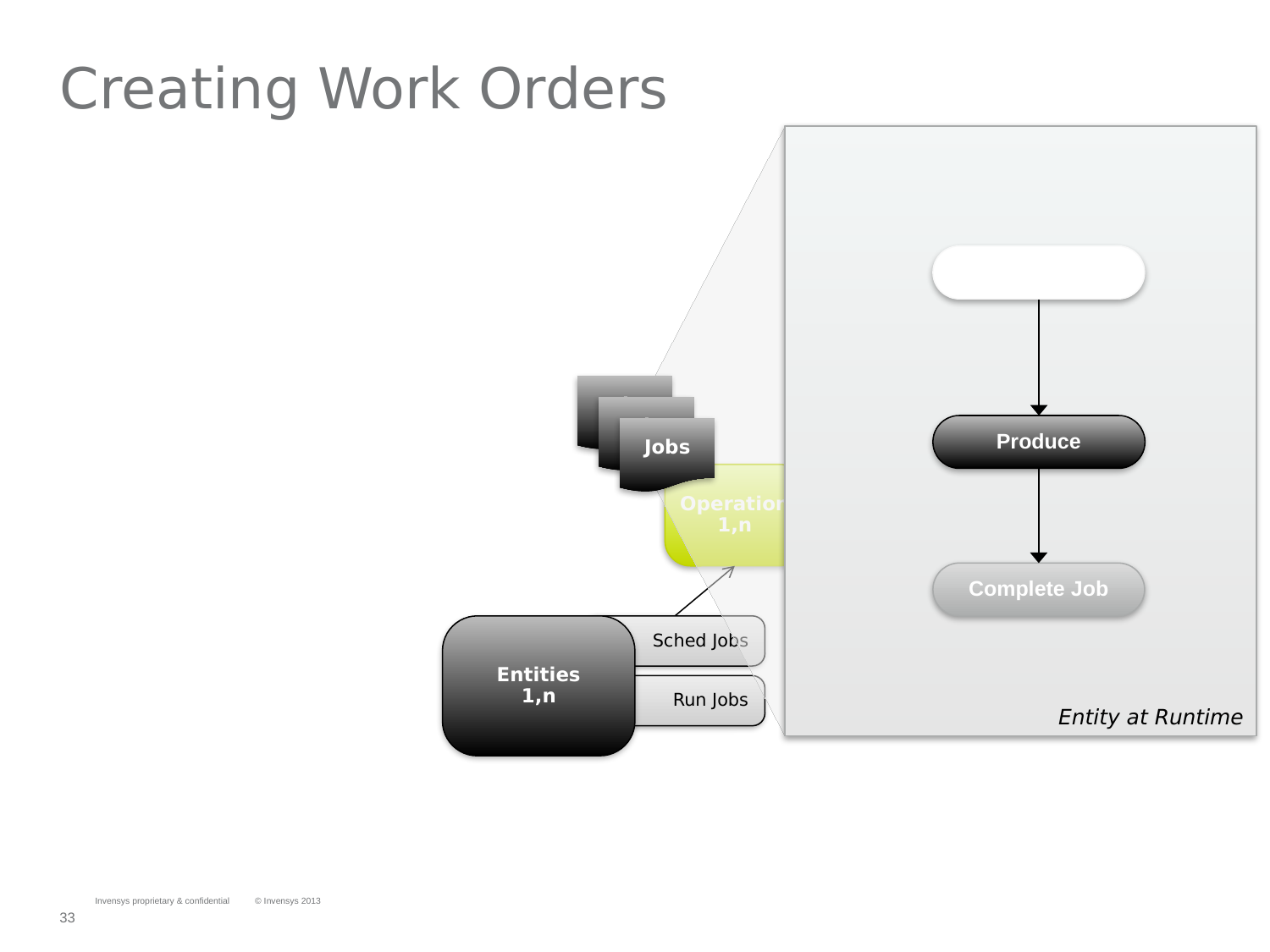

# Creating Work Orders
Entity at Runtime
Start Job
Item
1,n
Item Class
1,n

Jobs
Jobs
Produce
Work Order
Jobs
Operation
1,n
Process
1,n
Process Class
1,n
Complete Job
Entities
1,n
Sched Jobs
Run Jobs
Invensys proprietary & confidential
© Invensys 2013